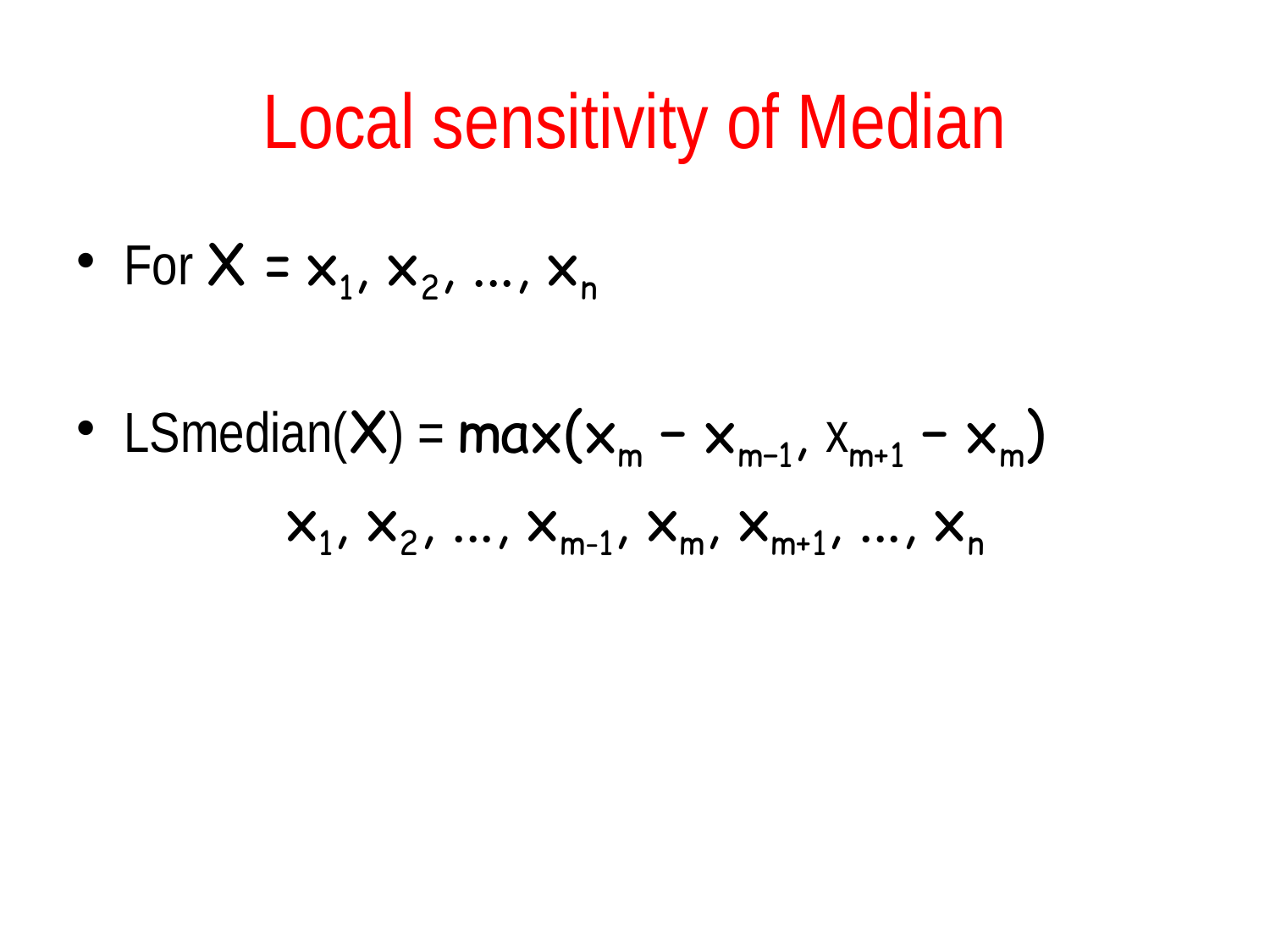

# Local sensitivity of Median
For X = x1, x2, ..., xn

LSmedian(X) = max(xm − xm−1, xm+1 − xm)
x1, x2, ..., xm-1, xm, xm+1, ..., xn